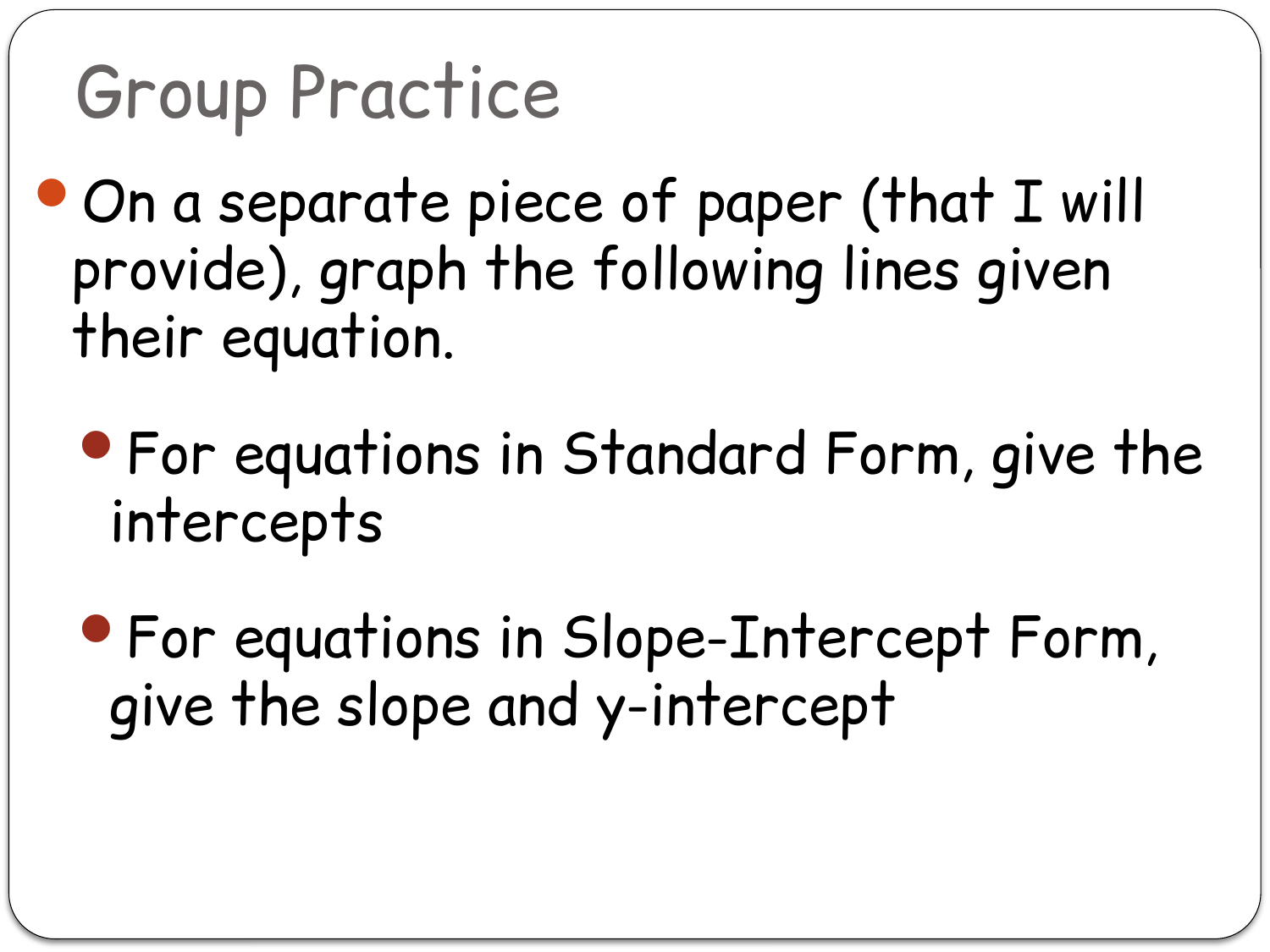

# Group Practice
On a separate piece of paper (that I will provide), graph the following lines given their equation.
For equations in Standard Form, give the intercepts
For equations in Slope-Intercept Form, give the slope and y-intercept